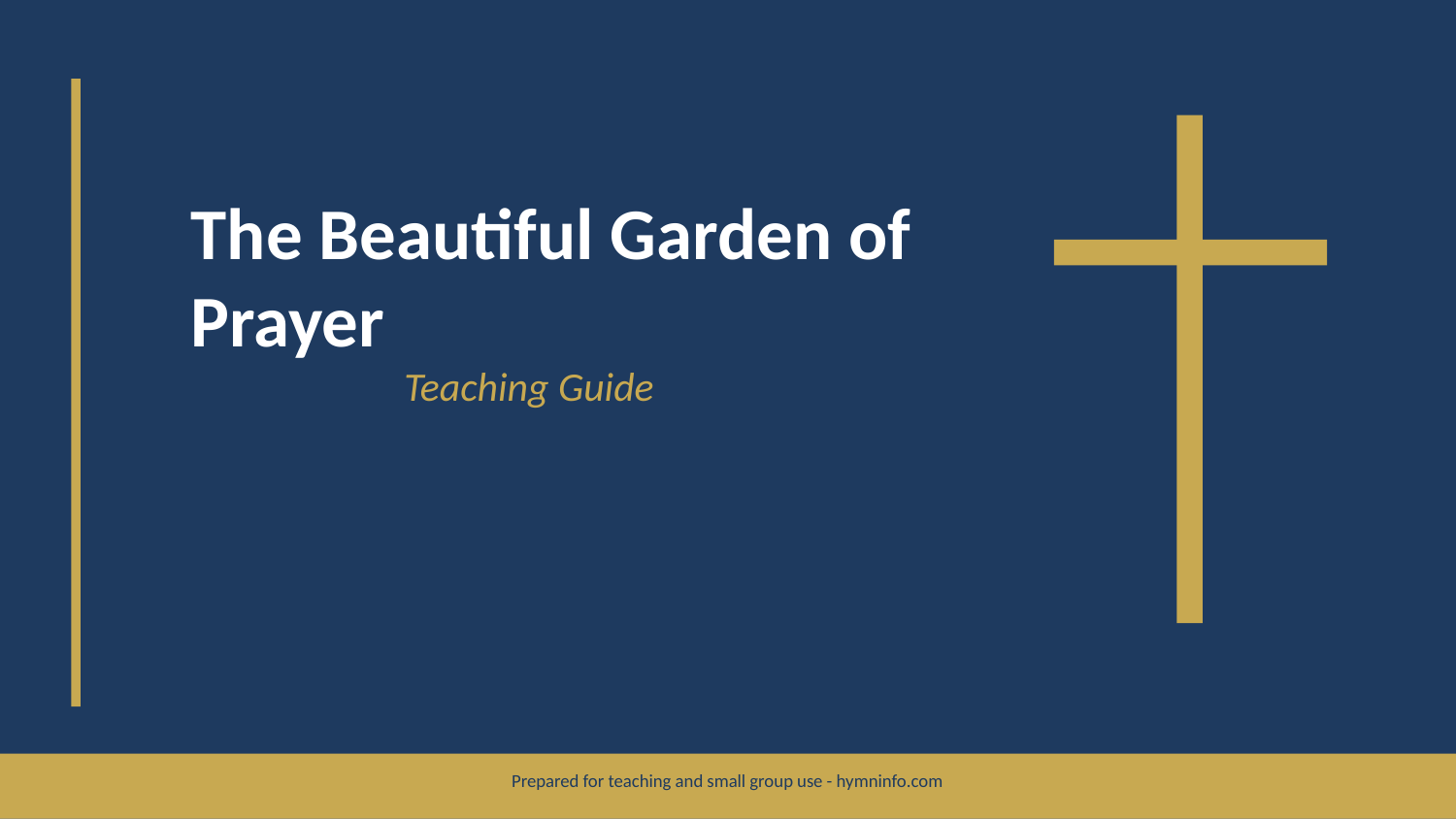

The Beautiful Garden of Prayer

Teaching Guide

Prepared for teaching and small group use - hymninfo.com